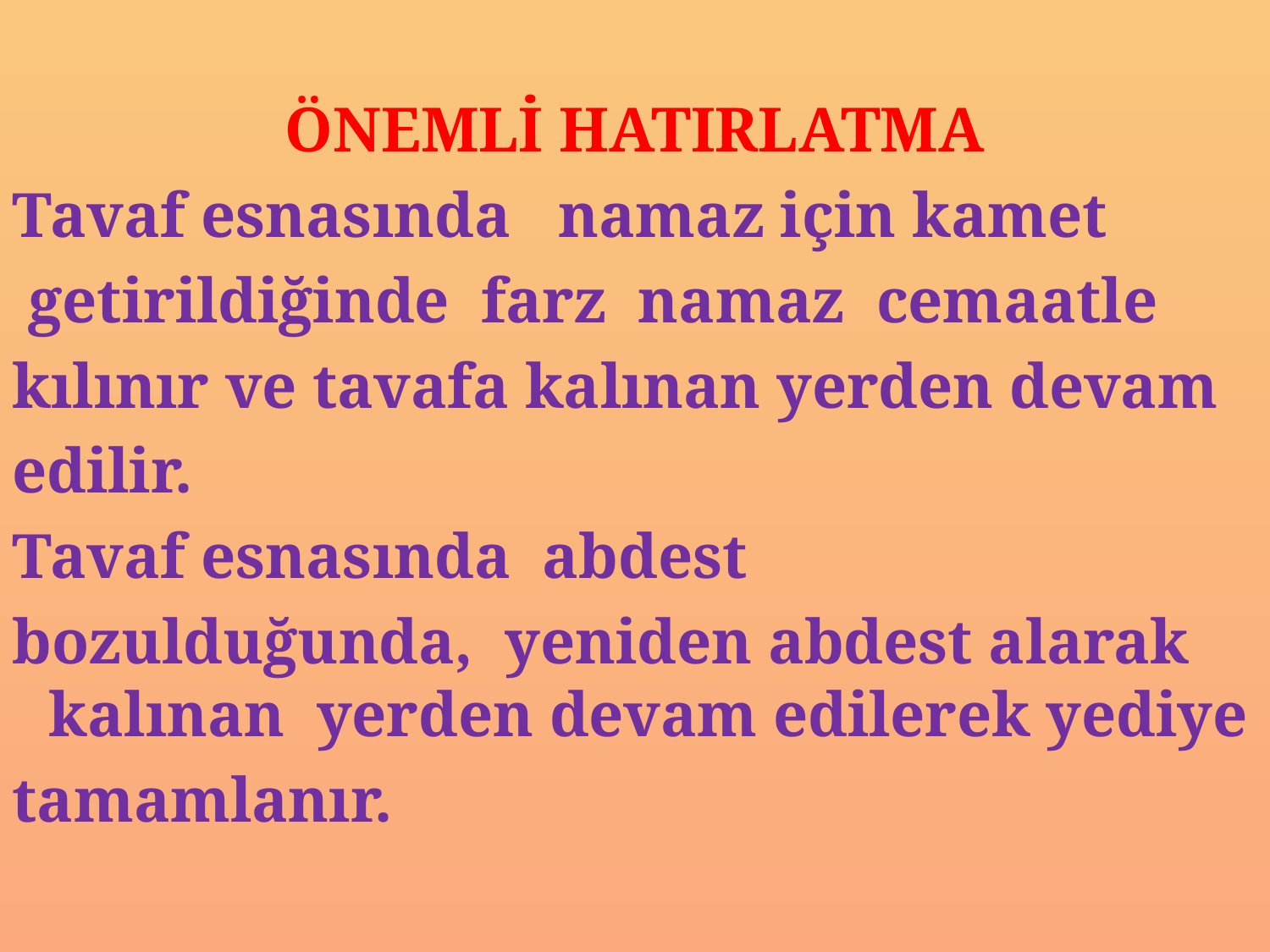

ÖNEMLİ HATIRLATMA
Tavaf esnasında   namaz için kamet
 getirildiğinde  farz  namaz  cemaatle
kılınır ve tavafa kalınan yerden devam
edilir.
Tavaf esnasında  abdest
bozulduğunda,  yeniden abdest alarak kalınan  yerden devam edilerek yediye
tamamlanır.